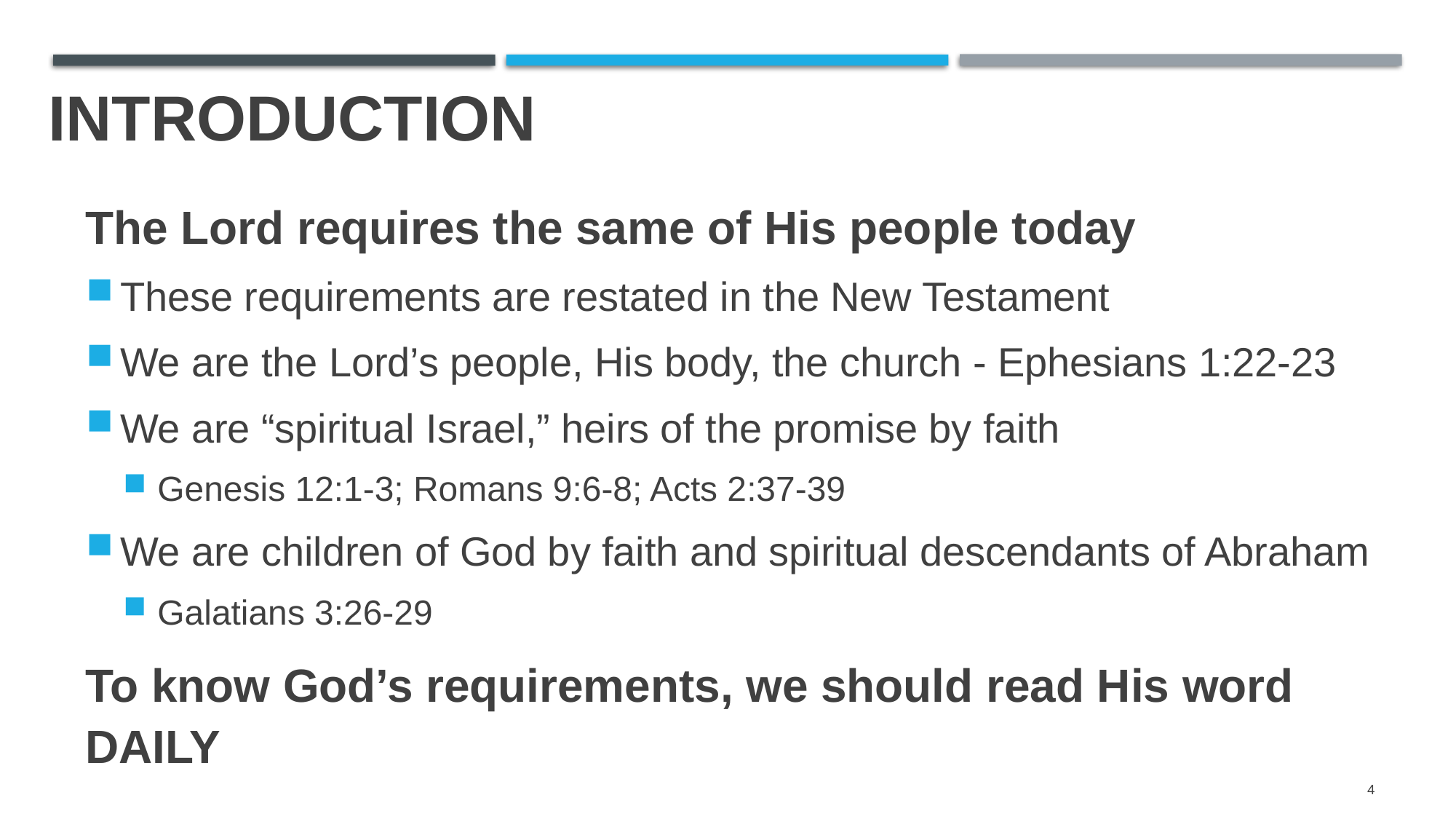

# Introduction
The Lord requires the same of His people today
These requirements are restated in the New Testament
We are the Lord’s people, His body, the church - Ephesians 1:22-23
We are “spiritual Israel,” heirs of the promise by faith
Genesis 12:1-3; Romans 9:6-8; Acts 2:37-39
We are children of God by faith and spiritual descendants of Abraham
Galatians 3:26-29
To know God’s requirements, we should read His word DAILY
4